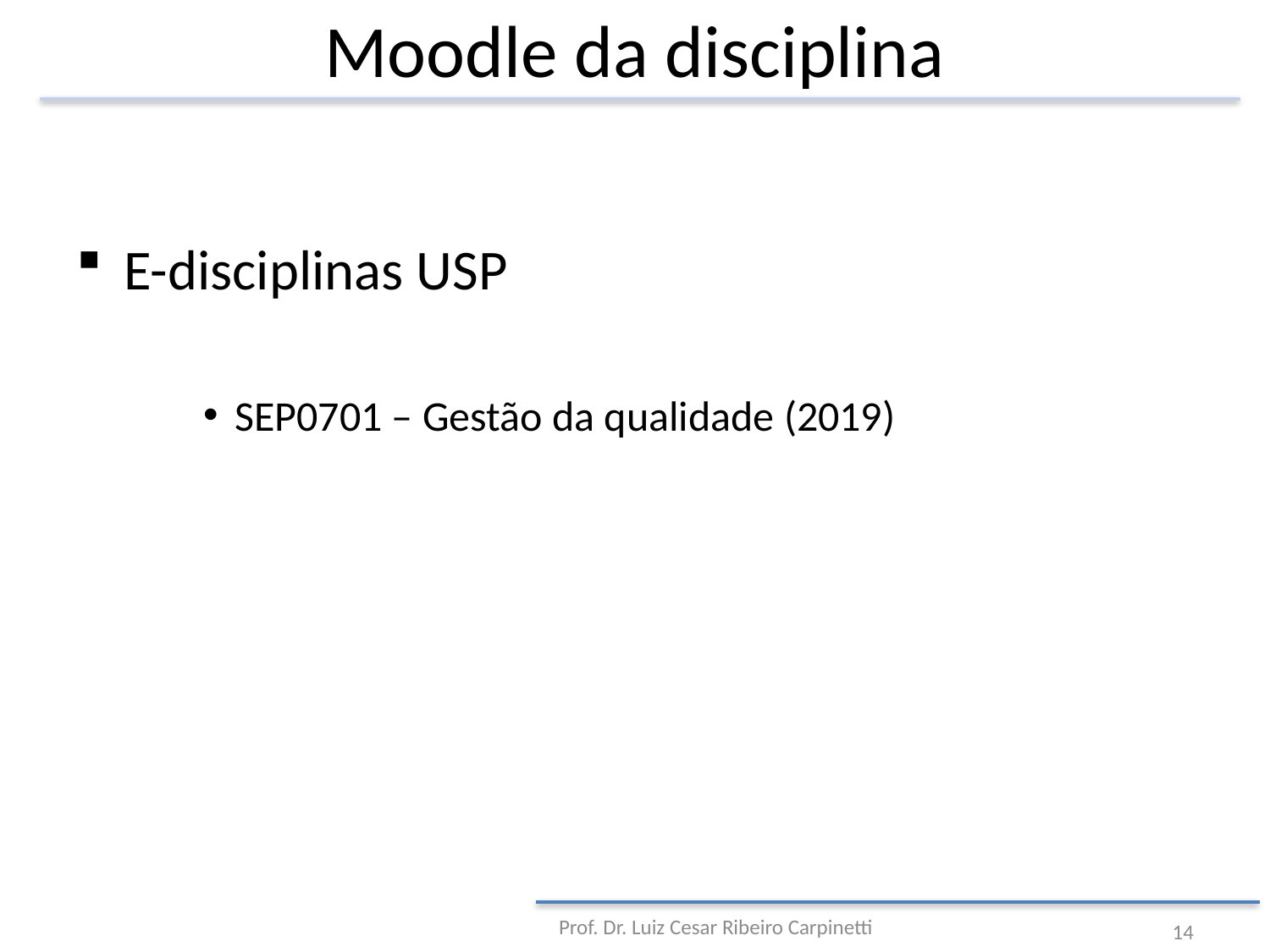

# Moodle da disciplina

E-disciplinas USP

SEP0701 – Gestão da qualidade (2019)

Prof. Dr. Luiz Cesar Ribeiro Carpinetti
14